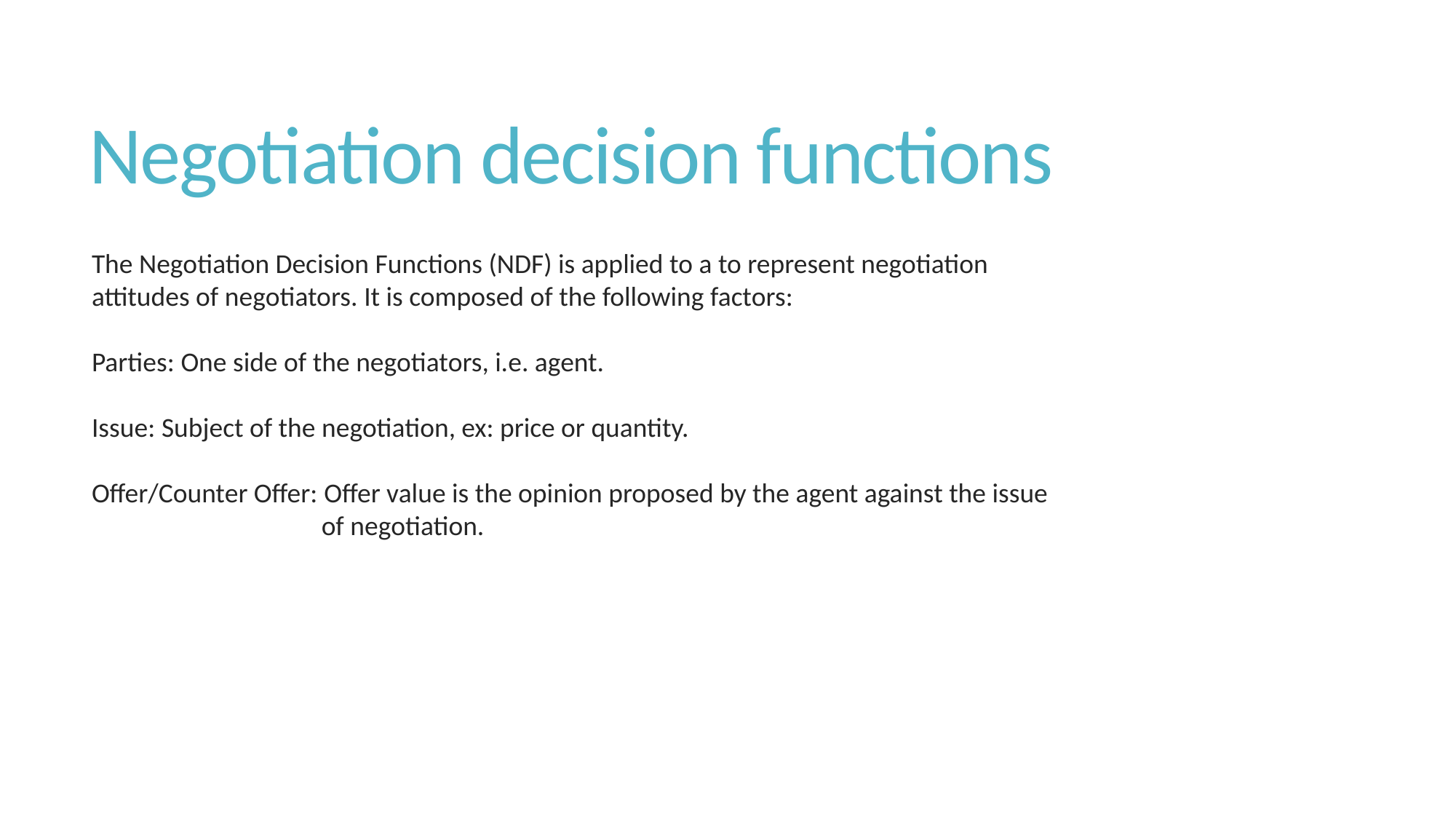

# Negotiation decision functions
The Negotiation Decision Functions (NDF) is applied to a to represent negotiation attitudes of negotiators. It is composed of the following factors:

Parties: One side of the negotiators, i.e. agent.

Issue: Subject of the negotiation, ex: price or quantity.

Offer/Counter Offer: Offer value is the opinion proposed by the agent against the issue
                               of negotiation.